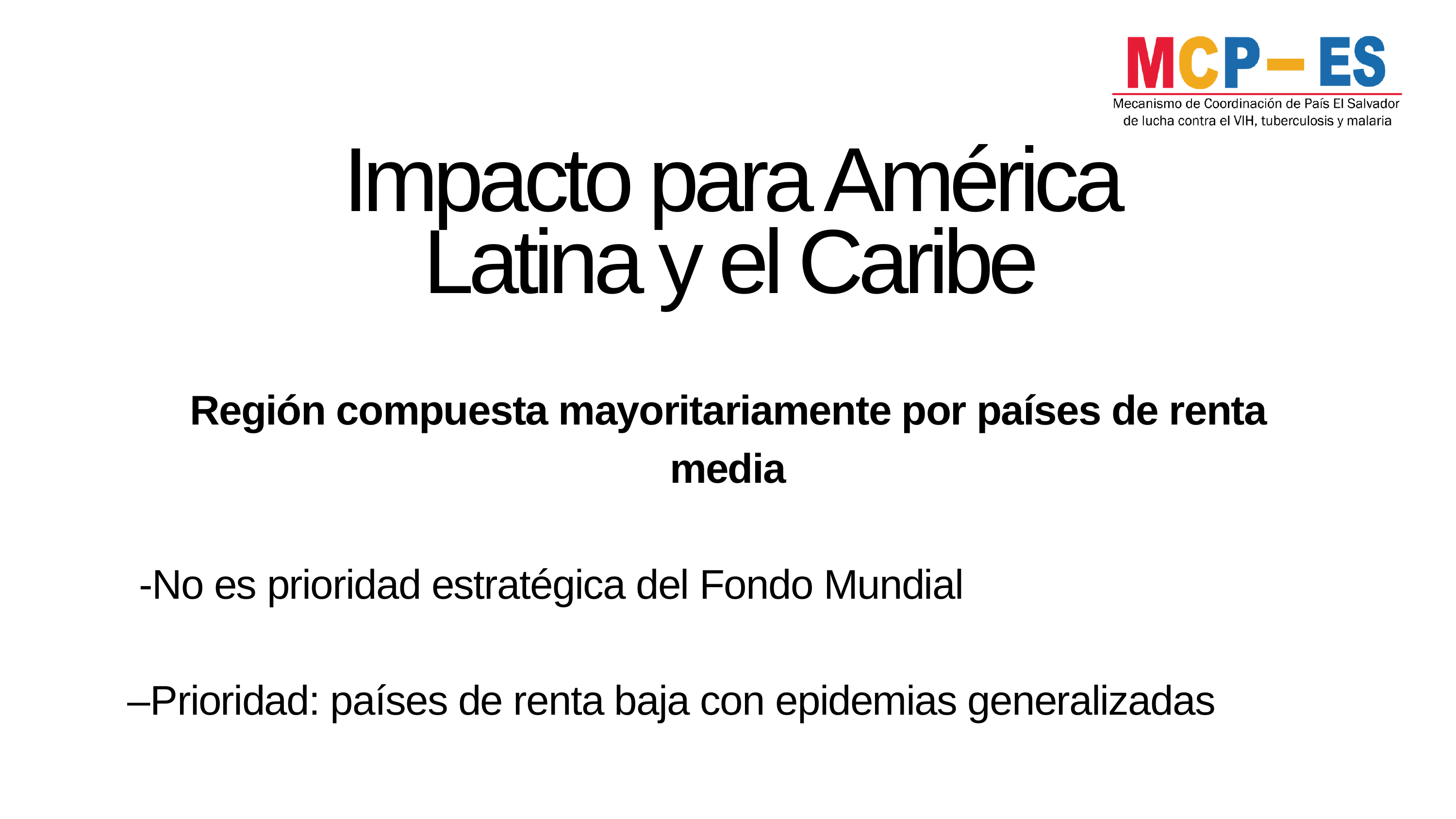

Impacto para América Latina y el Caribe
Región compuesta mayoritariamente por países de renta media

 -No es prioridad estratégica del Fondo Mundial

–Prioridad: países de renta baja con epidemias generalizadas